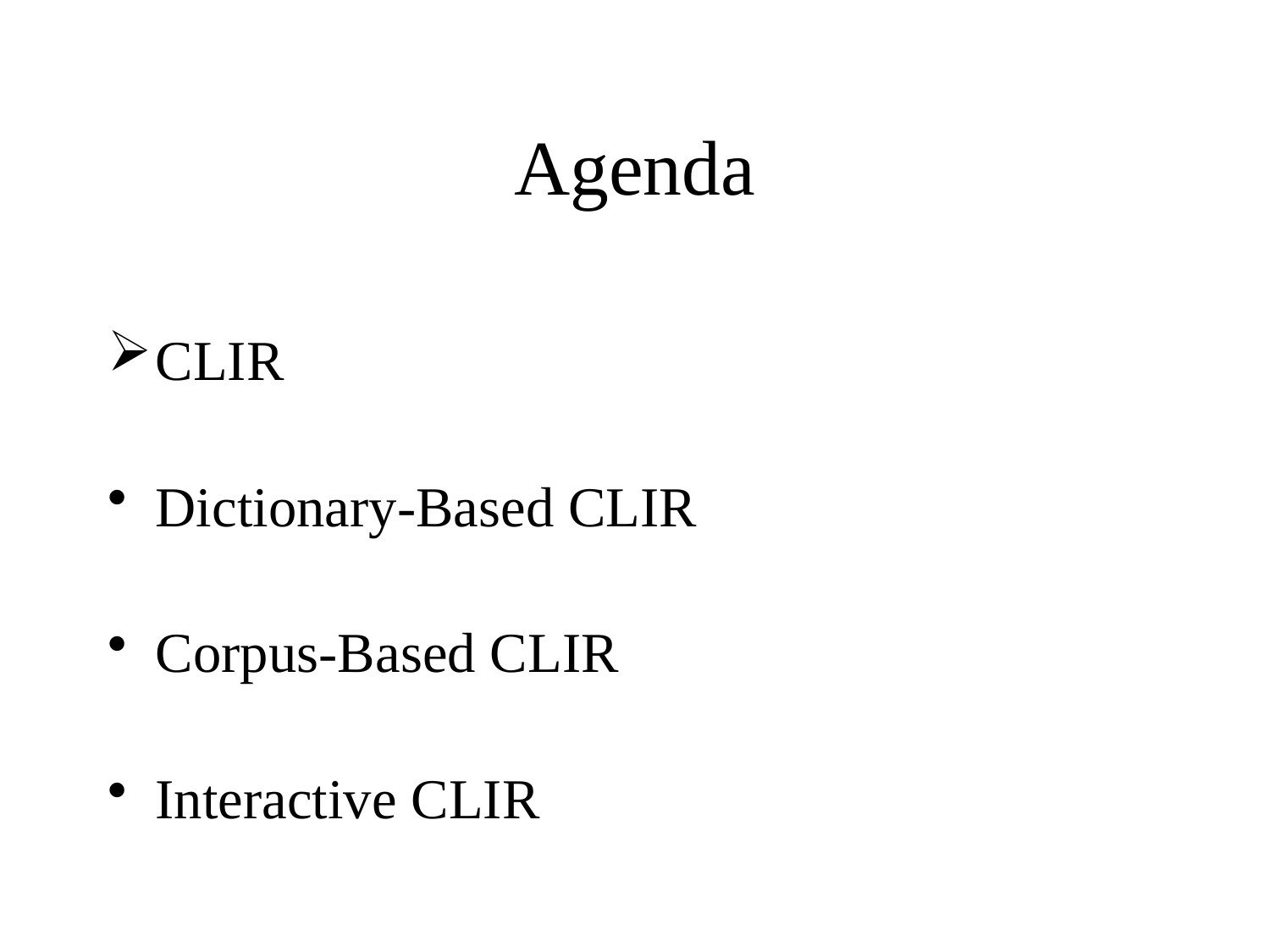

# Agenda
CLIR

Dictionary-Based CLIR

Corpus-Based CLIR

Interactive CLIR